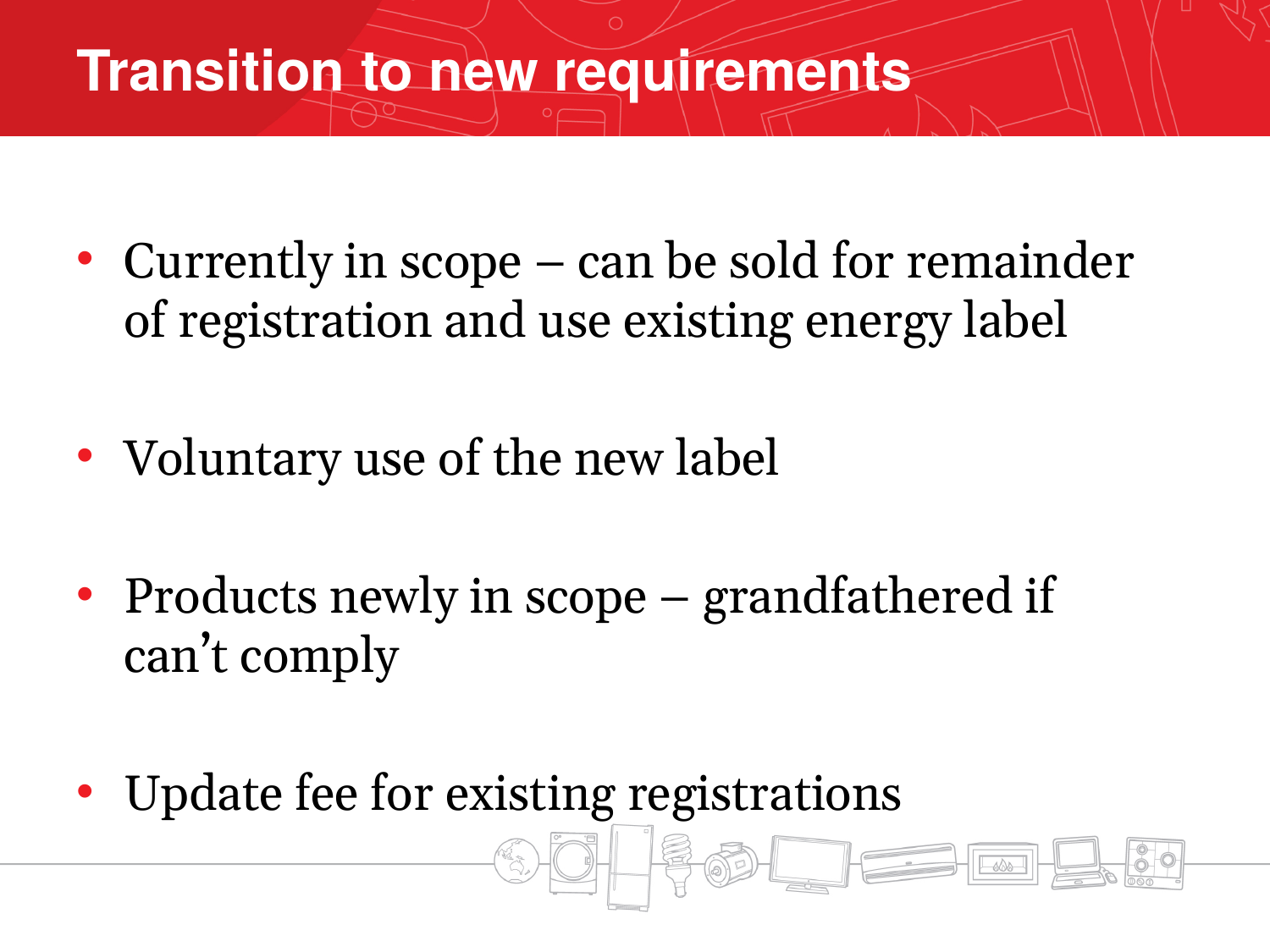

# Transition to new requirements
Currently in scope – can be sold for remainder of registration and use existing energy label

Voluntary use of the new label

Products newly in scope – grandfathered if can’t comply

Update fee for existing registrations